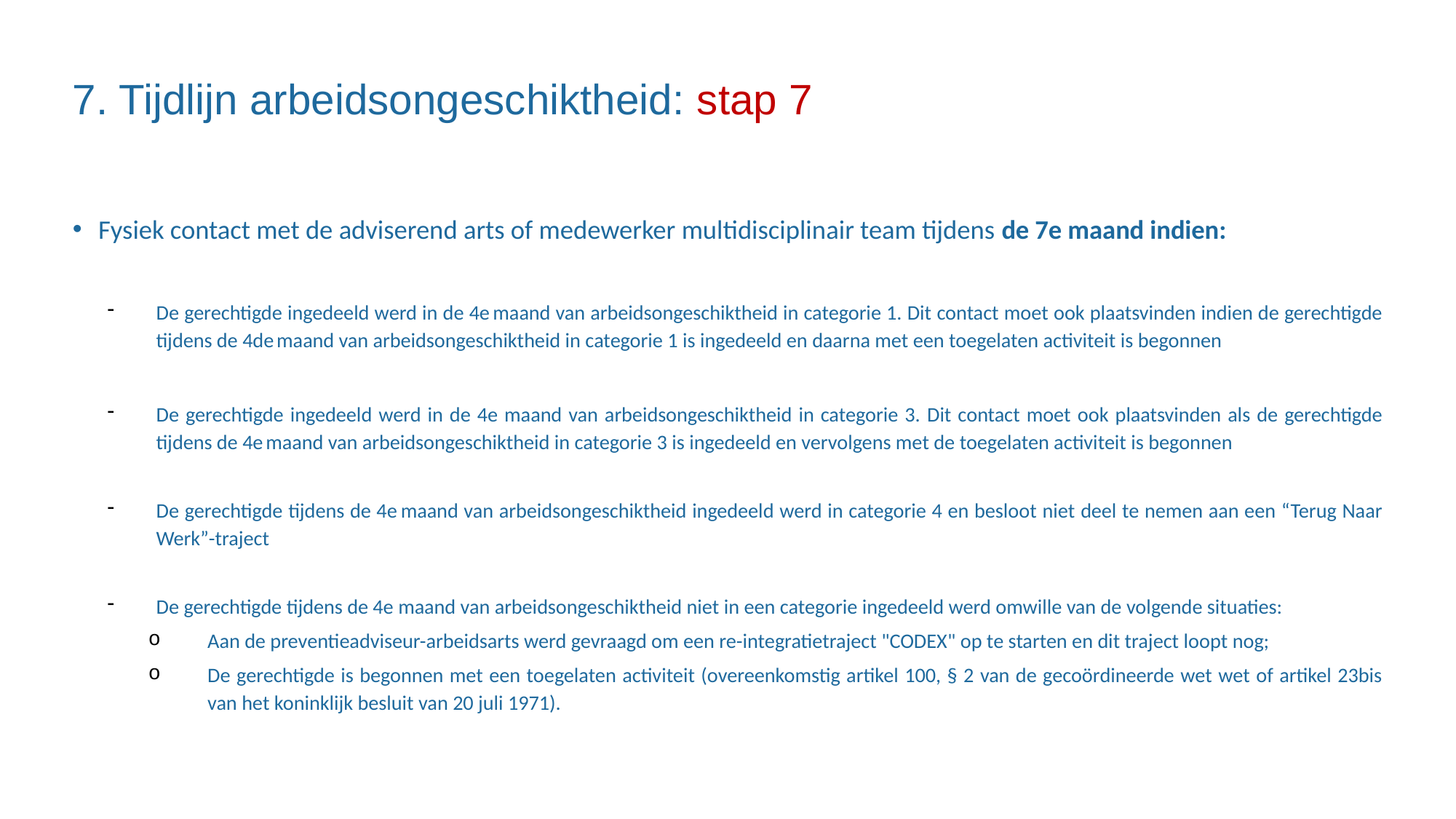

# 7. Tijdlijn arbeidsongeschiktheid: stap 7
Fysiek contact met de adviserend arts of medewerker multidisciplinair team tijdens de 7e maand indien:

De gerechtigde ingedeeld werd in de 4e maand van arbeidsongeschiktheid in categorie 1. Dit contact moet ook plaatsvinden indien de gerechtigde tijdens de 4de maand van arbeidsongeschiktheid in categorie 1 is ingedeeld en daarna met een toegelaten activiteit is begonnen

De gerechtigde ingedeeld werd in de 4e maand van arbeidsongeschiktheid in categorie 3. Dit contact moet ook plaatsvinden als de gerechtigde tijdens de 4e maand van arbeidsongeschiktheid in categorie 3 is ingedeeld en vervolgens met de toegelaten activiteit is begonnen

De gerechtigde tijdens de 4e maand van arbeidsongeschiktheid ingedeeld werd in categorie 4 en besloot niet deel te nemen aan een “Terug Naar Werk”-traject

De gerechtigde tijdens de 4e maand van arbeidsongeschiktheid niet in een categorie ingedeeld werd omwille van de volgende situaties:
Aan de preventieadviseur-arbeidsarts werd gevraagd om een re-integratietraject "CODEX" op te starten en dit traject loopt nog;
De gerechtigde is begonnen met een toegelaten activiteit (overeenkomstig artikel 100, § 2 van de gecoördineerde wet wet of artikel 23bis van het koninklijk besluit van 20 juli 1971).